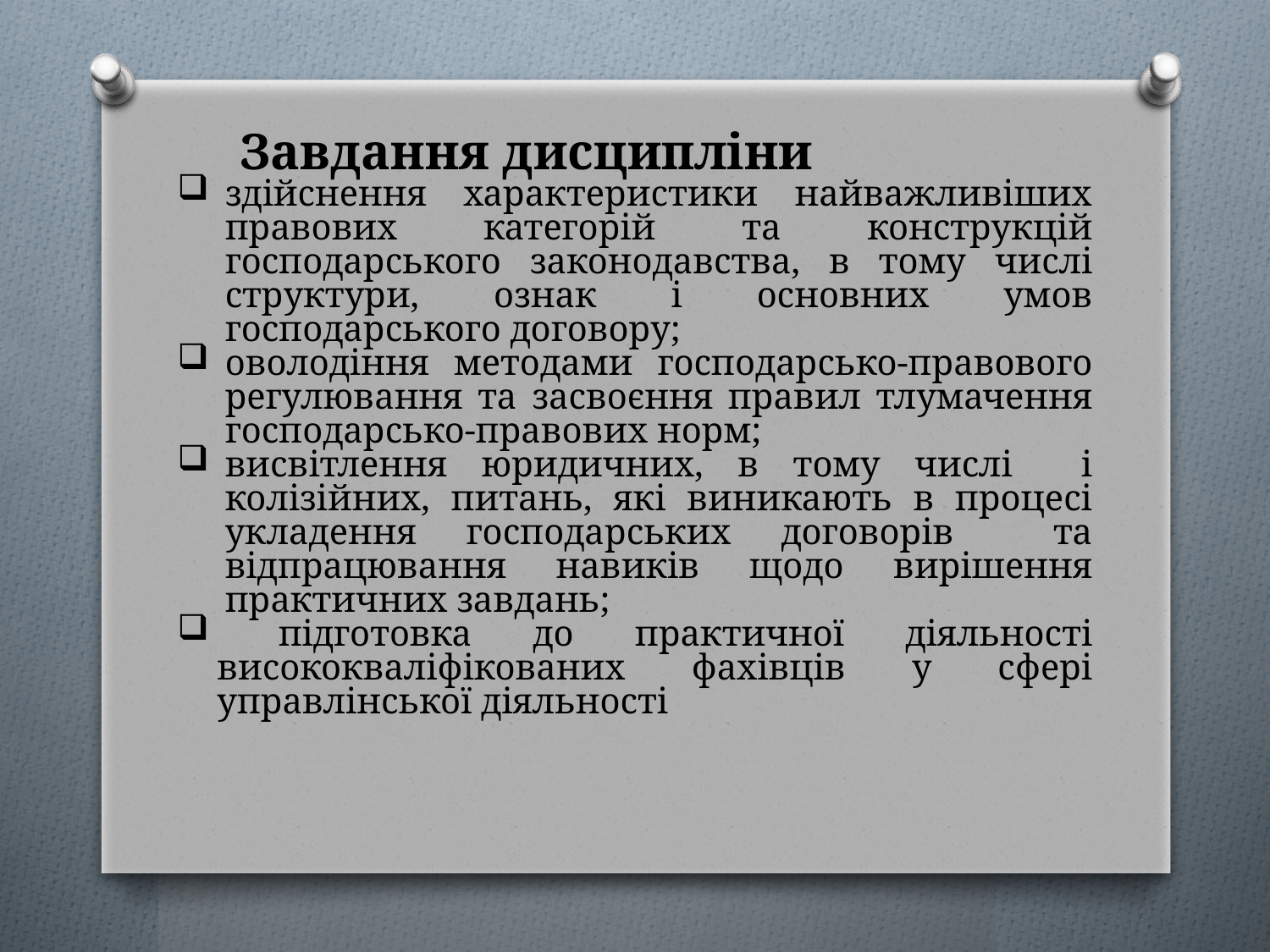

Завдання дисципліни
здійснення характеристики найважливіших правових категорій та конструкцій господарського законодавства, в тому числі структури, ознак і основних умов господарського договору;
оволодіння методами господарсько-правового регулювання та засвоєння правил тлумачення господарсько-правових норм;
висвітлення юридичних, в тому числі  і колізійних, питань, які виникають в процесі укладення господарських договорів  та відпрацювання навиків щодо вирішення практичних завдань;
 підготовка до практичної діяльності висококваліфікованих фахівців у сфері управлінської діяльності